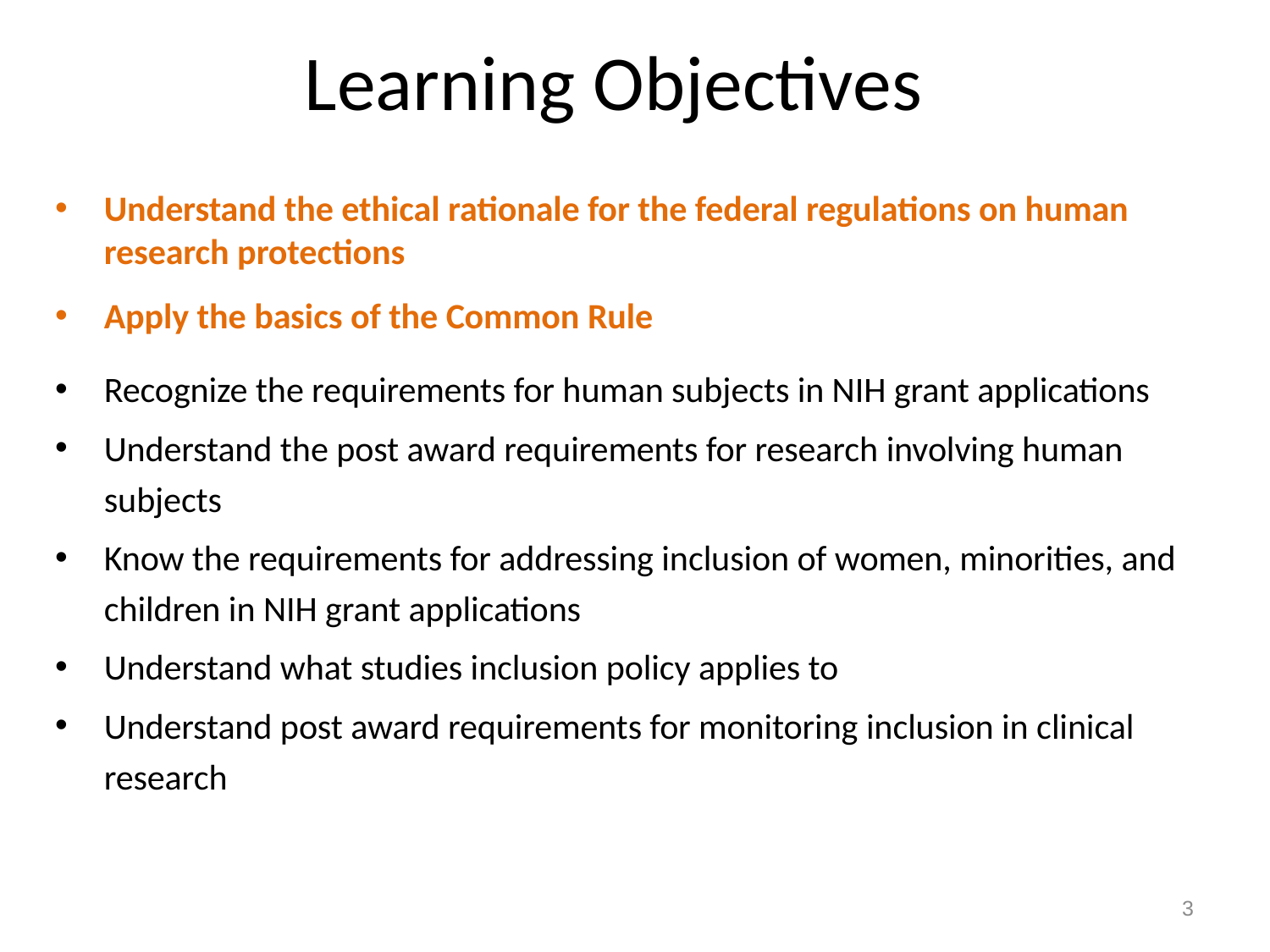

# Learning Objectives
Understand the ethical rationale for the federal regulations on human research protections
Apply the basics of the Common Rule
Recognize the requirements for human subjects in NIH grant applications
Understand the post award requirements for research involving human subjects
Know the requirements for addressing inclusion of women, minorities, and children in NIH grant applications
Understand what studies inclusion policy applies to
Understand post award requirements for monitoring inclusion in clinical research
3